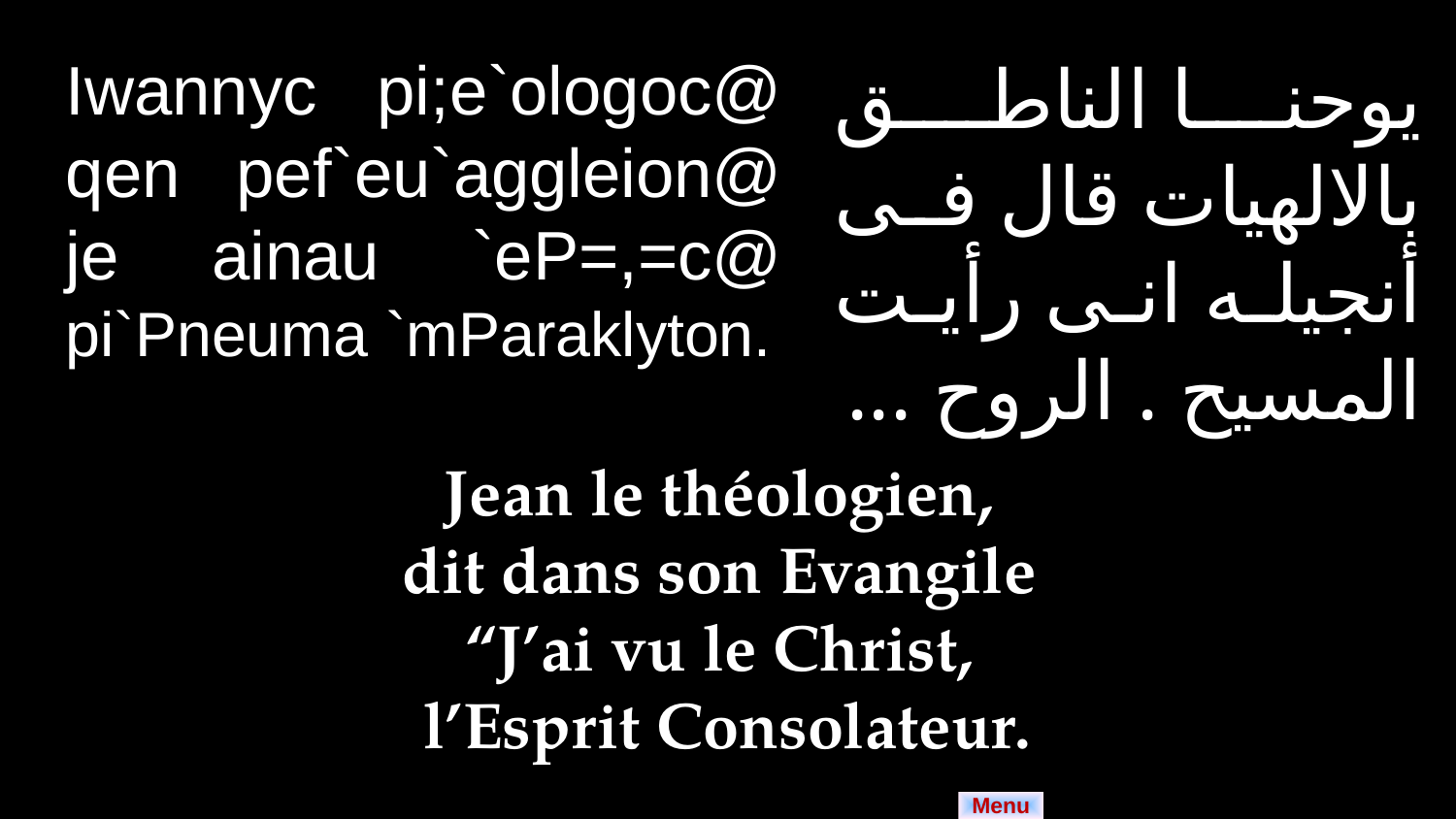

Iwannyc pi;e`ologoc@ qen pef`eu`aggleion@ je ainau `eP=,=c@ pi`Pneuma `mParaklyton.
يوحنا الناطق بالالهيات قال فى أنجيله انى رأيت المسيح . الروح ...
Jean le théologien,
dit dans son Evangile
“J’ai vu le Christ,
l’Esprit Consolateur.